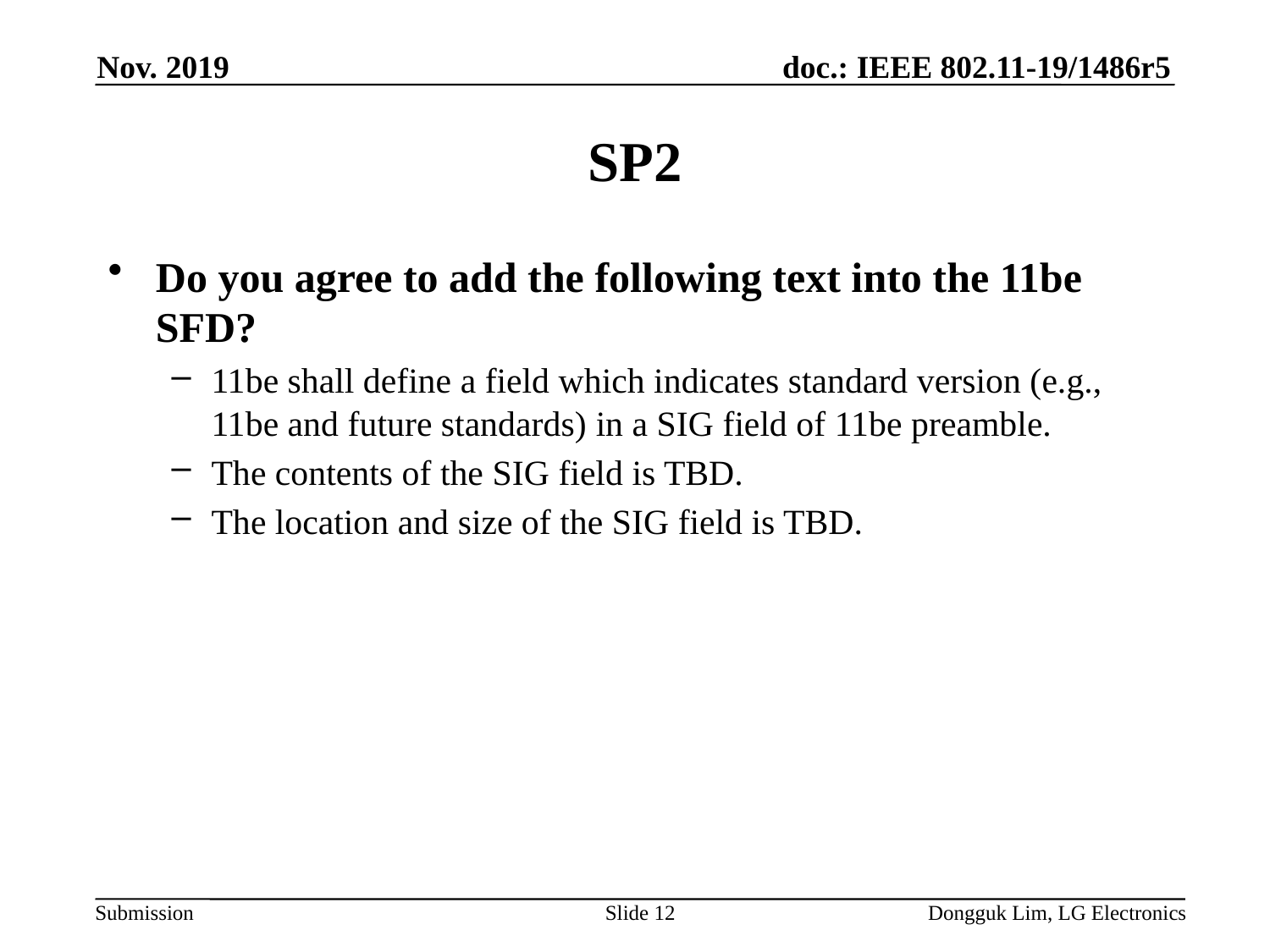

Nov. 2019
# SP2
Do you agree to add the following text into the 11be SFD?
11be shall define a field which indicates standard version (e.g., 11be and future standards) in a SIG field of 11be preamble.
The contents of the SIG field is TBD.
The location and size of the SIG field is TBD.

Slide 12
Dongguk Lim, LG Electronics